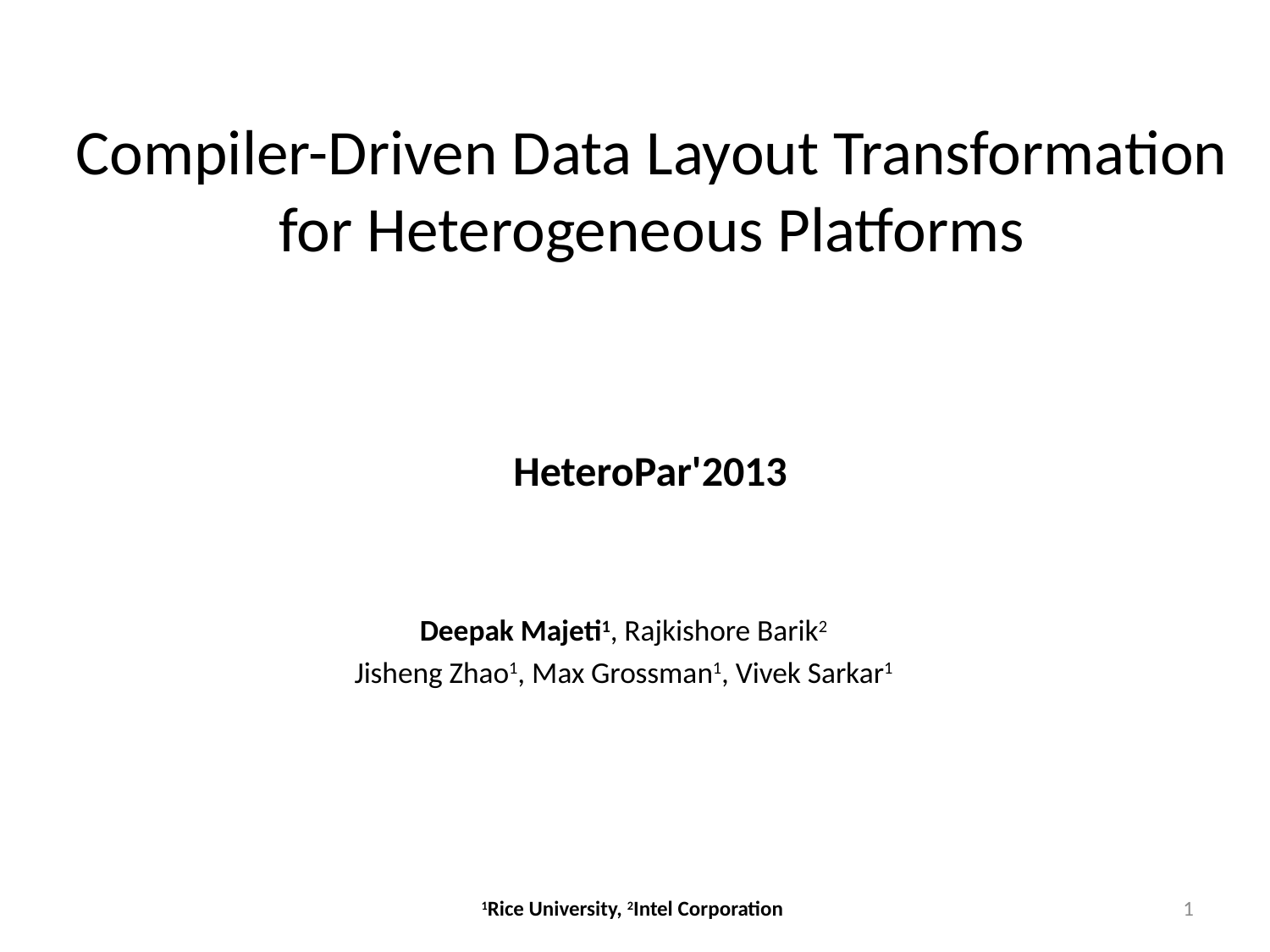

# Compiler-Driven Data Layout Transformation for Heterogeneous Platforms
HeteroPar'2013
Deepak Majeti1, Rajkishore Barik2
Jisheng Zhao1, Max Grossman1, Vivek Sarkar1
1Rice University, 2Intel Corporation
1